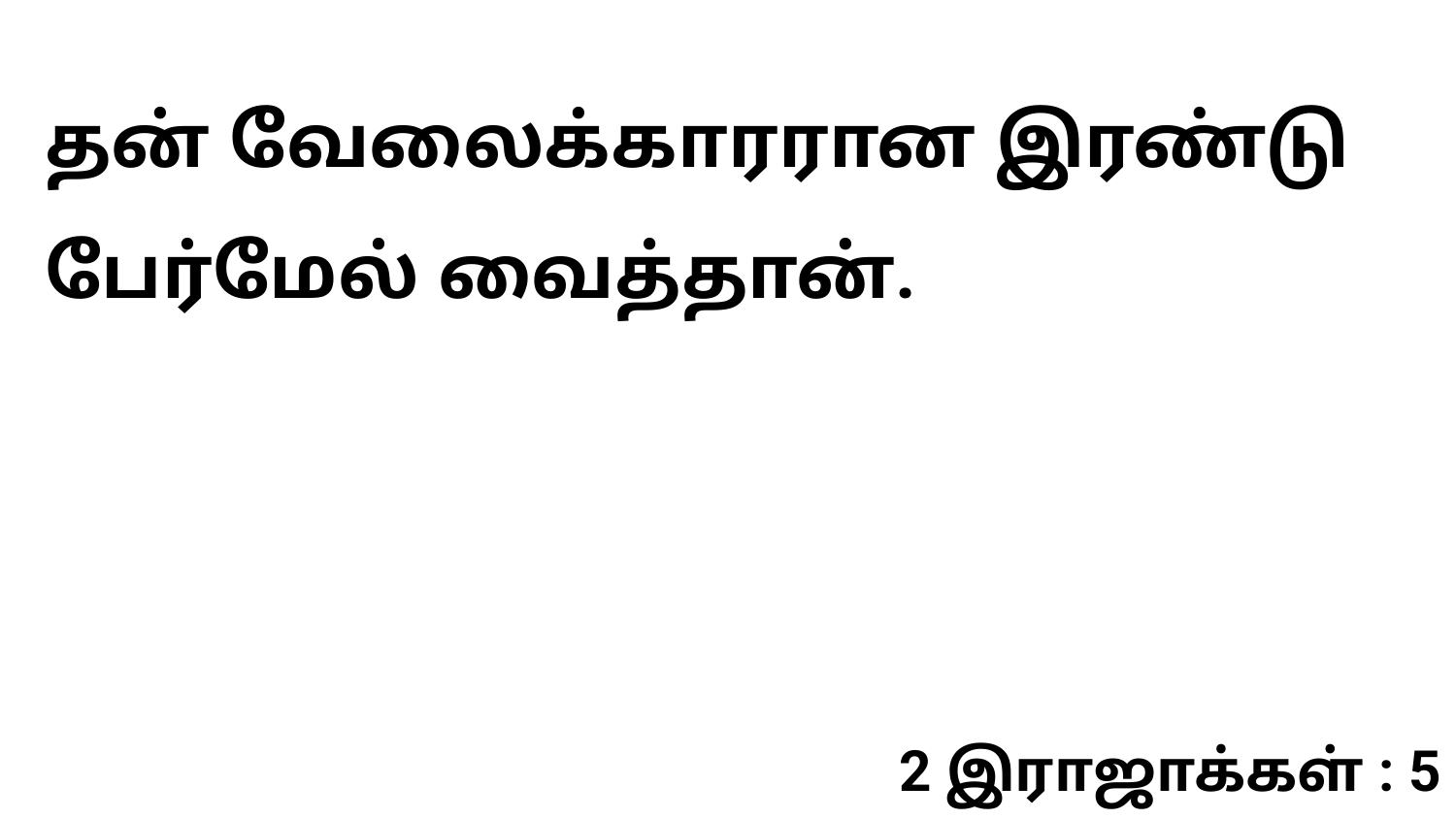

தன் வேலைக்காரரான இரண்டு பேர்மேல் வைத்தான்.
2 இராஜாக்கள் : 5